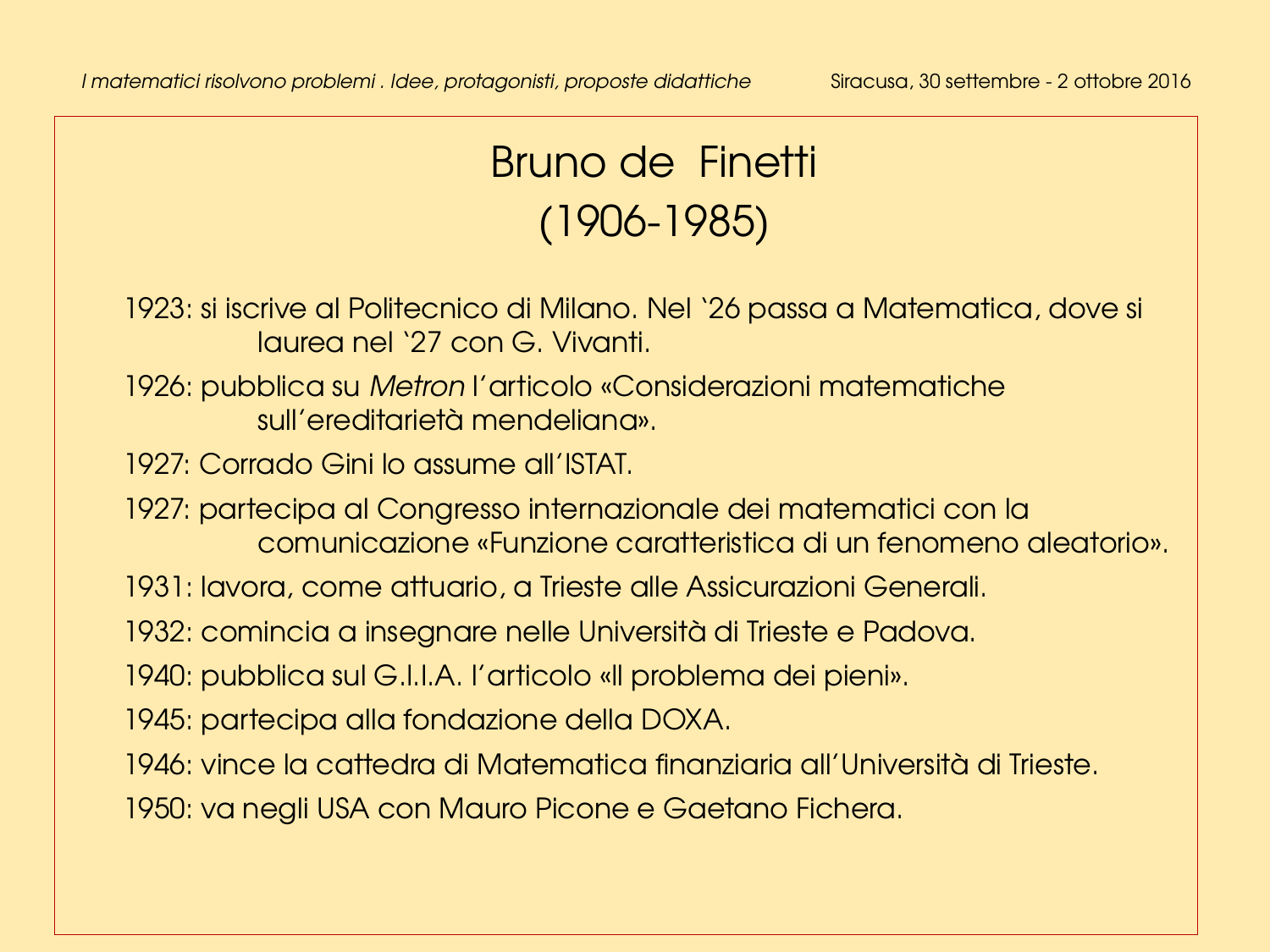

# I matematici risolvono problemi . Idee, protagonisti, proposte didattiche               Siracusa, 30 settembre - 2 ottobre 2016

Bruno de  Finetti
(1906-1985)

1923: si iscrive al Politecnico di Milano. Nel ‘26 passa a Matematica, dove si 	 laurea nel ‘27 con G. Vivanti.

1926: pubblica su Metron l’articolo «Considerazioni matematiche 	 	 sull’ereditarietà mendeliana».

1927: Corrado Gini lo assume all’ISTAT.

1927: partecipa al Congresso internazionale dei matematici con la	  	 comunicazione «Funzione caratteristica di un fenomeno aleatorio».

1931: lavora, come attuario, a Trieste alle Assicurazioni Generali.

1932: comincia a insegnare nelle Università di Trieste e Padova.

1940: pubblica sul G.I.I.A. l’articolo «Il problema dei pieni».

1945: partecipa alla fondazione della DOXA.

1946: vince la cattedra di Matematica finanziaria all’Università di Trieste.

1950: va negli USA con Mauro Picone e Gaetano Fichera.